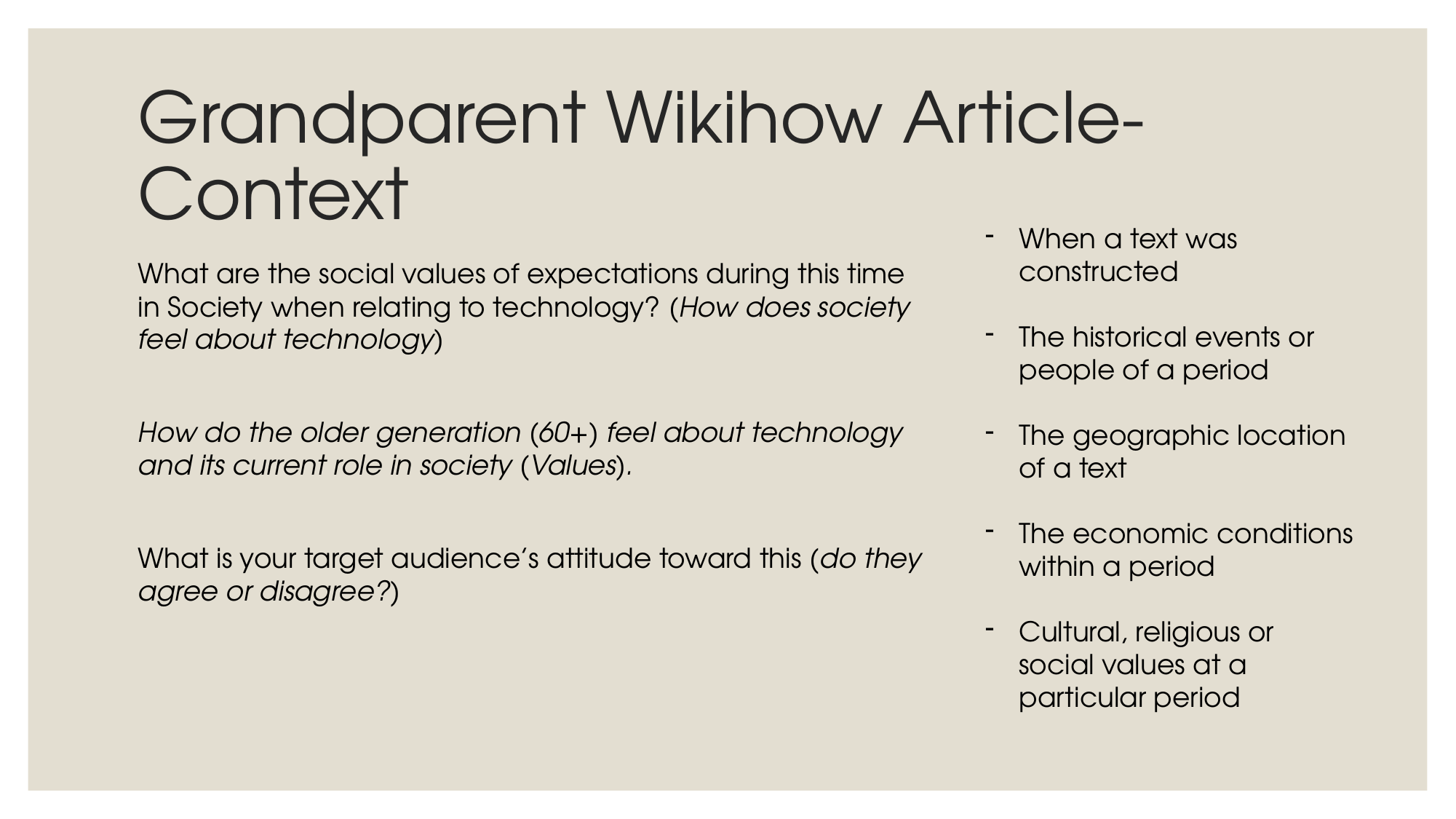

# Grandparent Wikihow Article- Context
When a text was constructed

The historical events or people of a period

The geographic location of a text

The economic conditions within a period

Cultural, religious or social values at a particular period

What are the social values of expectations during this time in Society when relating to technology? (How does society feel about technology)

How do the older generation (60+) feel about technology and its current role in society (Values).

What is your target audience’s attitude toward this (do they agree or disagree?)